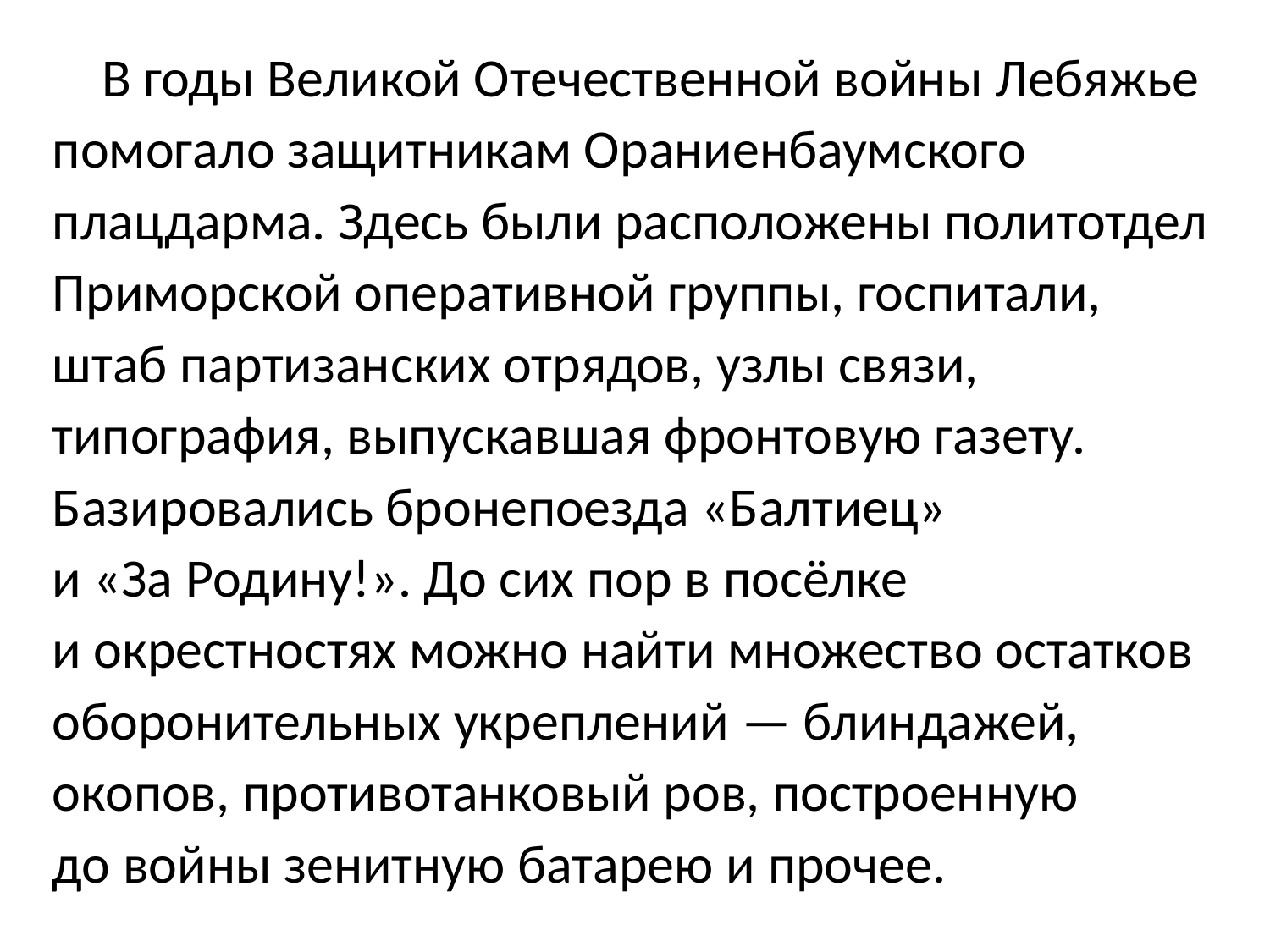

В годы Великой Отечественной войны Лебяжье помогало защитникам Ораниенбаумского плацдарма. Здесь были расположены политотдел Приморской оперативной группы, госпитали, штаб партизанских отрядов, узлы связи, типография, выпускавшая фронтовую газету. Базировались бронепоезда «Балтиец» и «За Родину!». До сих пор в посёлке и окрестностях можно найти множество остатков оборонительных укреплений — блиндажей, окопов, противотанковый ров, построенную до войны зенитную батарею и прочее.